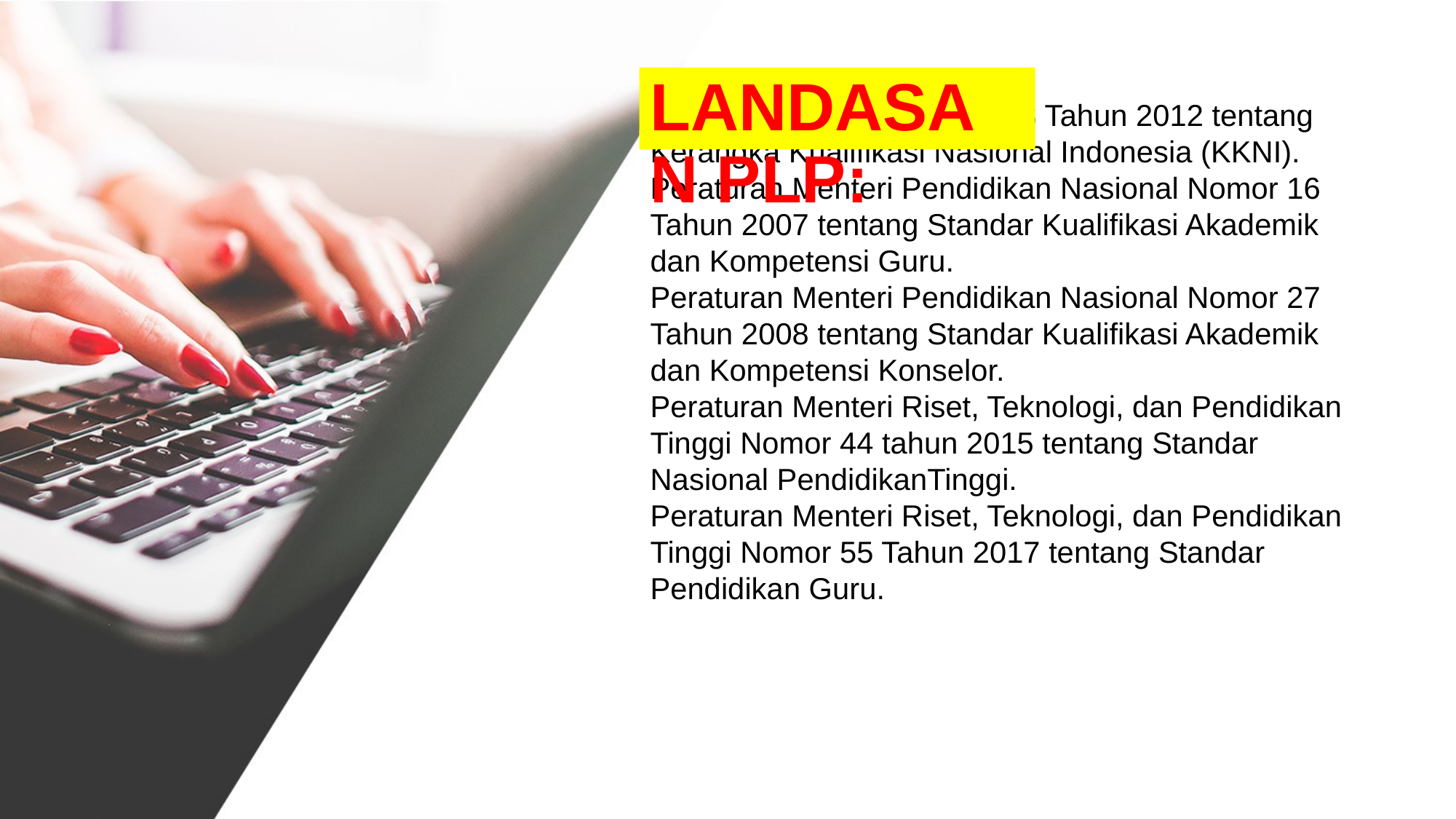

LANDASAN PLP:

Peraturan Presiden Nomor 8 Tahun 2012 tentang Kerangka Kualifikasi Nasional Indonesia (KKNI).
Peraturan Menteri Pendidikan Nasional Nomor 16 Tahun 2007 tentang Standar Kualifikasi Akademik dan Kompetensi Guru.
Peraturan Menteri Pendidikan Nasional Nomor 27 Tahun 2008 tentang Standar Kualifikasi Akademik dan Kompetensi Konselor.
Peraturan Menteri Riset, Teknologi, dan Pendidikan Tinggi Nomor 44 tahun 2015 tentang Standar Nasional PendidikanTinggi.
Peraturan Menteri Riset, Teknologi, dan Pendidikan Tinggi Nomor 55 Tahun 2017 tentang Standar Pendidikan Guru.